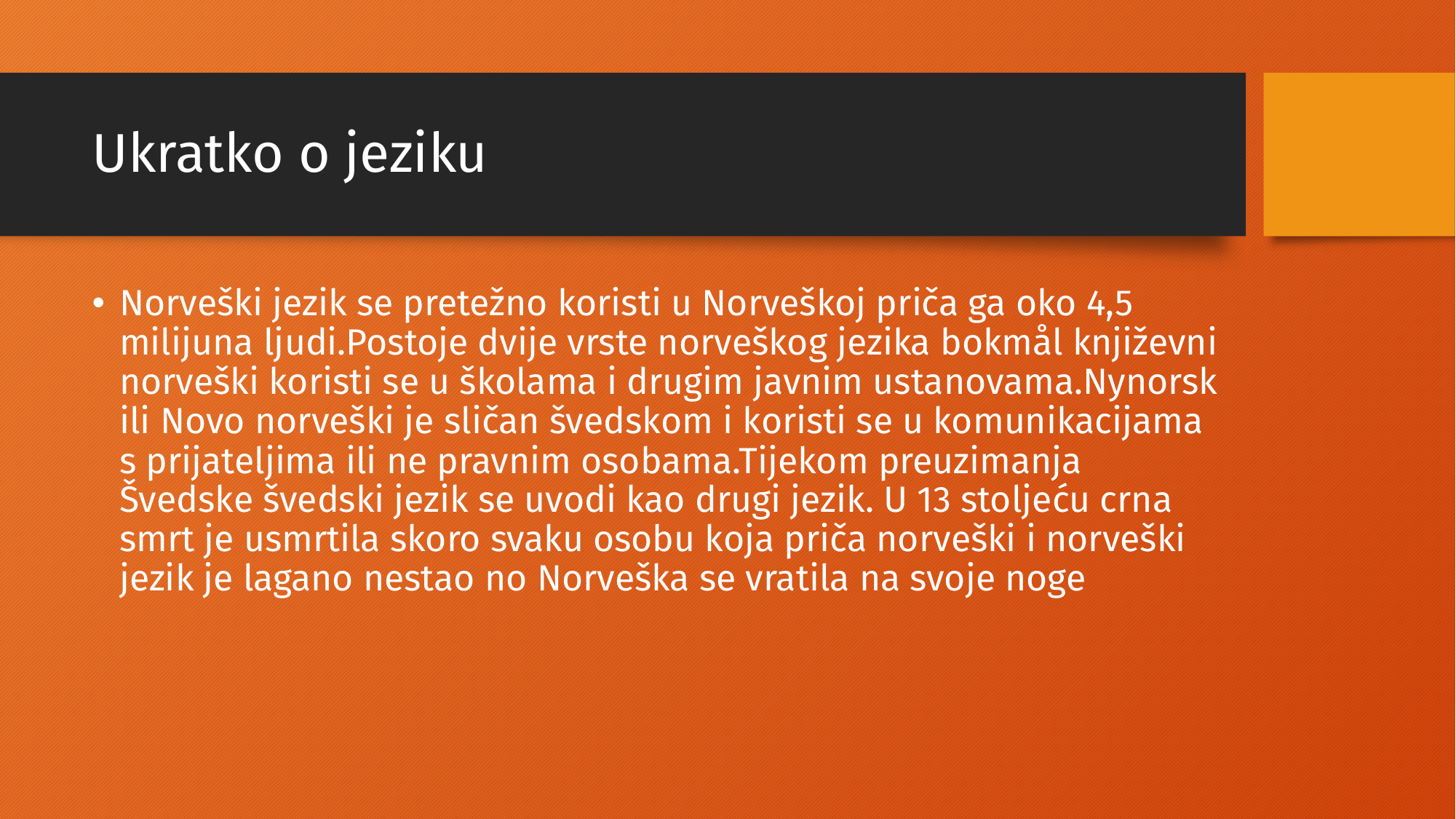

# Ukratko o jeziku
Norveški jezik se pretežno koristi u Norveškoj priča ga oko 4,5 milijuna ljudi.Postoje dvije vrste norveškog jezika bokmål književni norveški koristi se u školama i drugim javnim ustanovama.Nynorsk ili Novo norveški je sličan švedskom i koristi se u komunikacijama s prijateljima ili ne pravnim osobama.Tijekom preuzimanja Švedske švedski jezik se uvodi kao drugi jezik. U 13 stoljeću crna smrt je usmrtila skoro svaku osobu koja priča norveški i norveški jezik je lagano nestao no Norveška se vratila na svoje noge